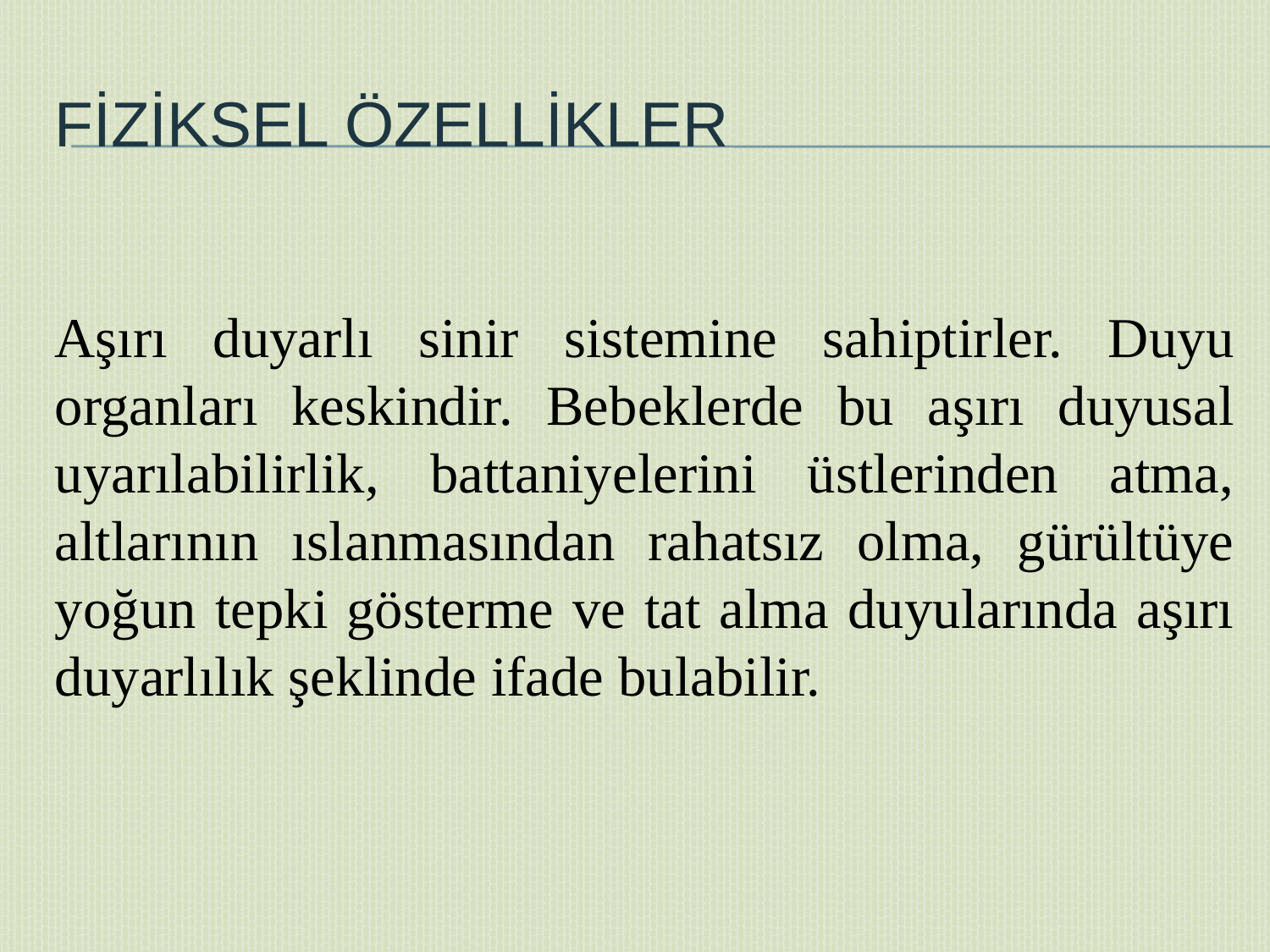

# FİZİKSEL ÖZELLİKLER

Aşırı duyarlı sinir sistemine sahiptirler. Duyu organları keskindir. Bebeklerde bu aşırı duyusal uyarılabilirlik, battaniyelerini üstlerinden atma, altlarının ıslanmasından rahatsız olma, gürültüye yoğun tepki gösterme ve tat alma duyularında aşırı duyarlılık şeklinde ifade bulabilir.